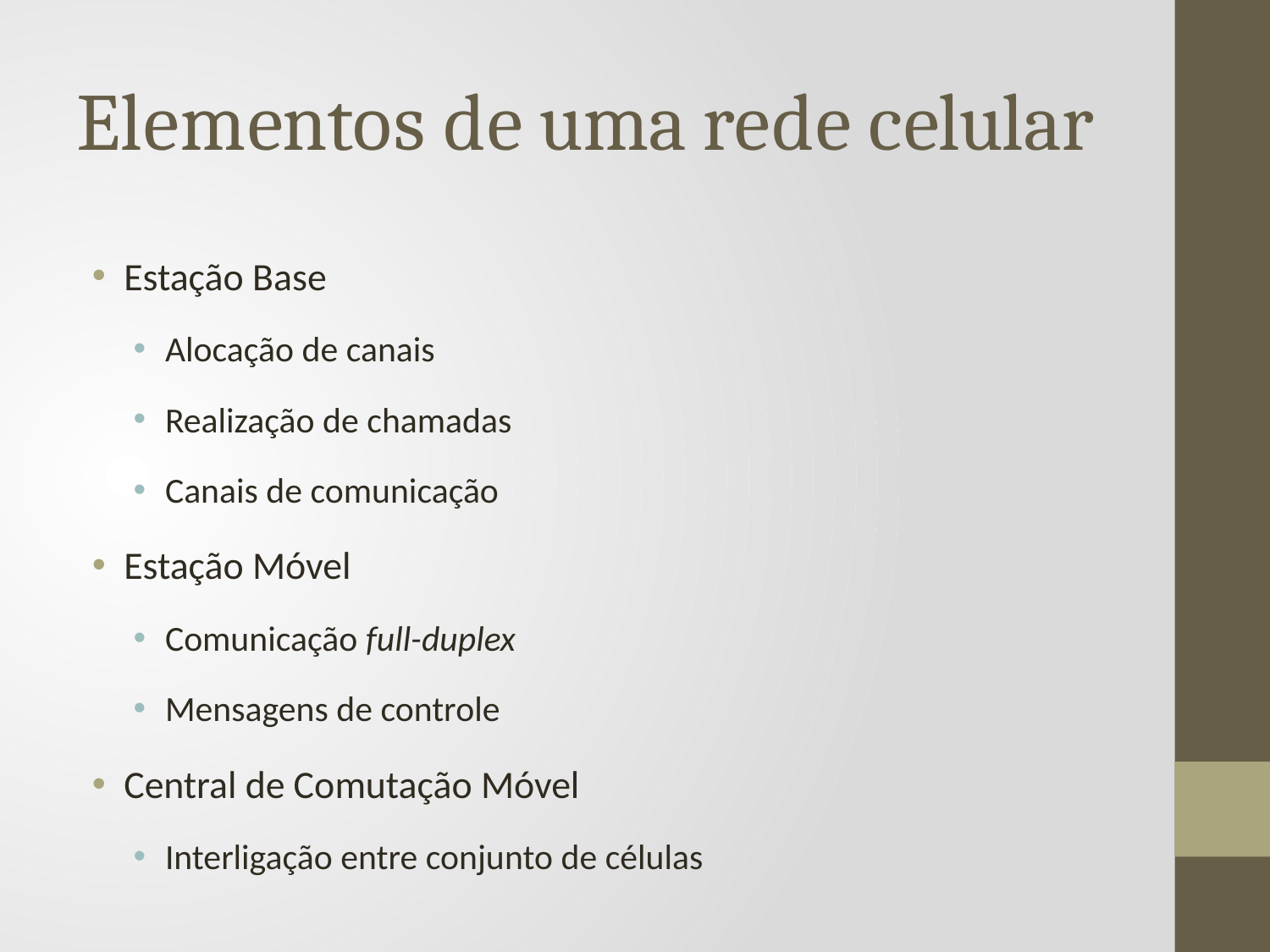

# Elementos de uma rede celular
Estação Base
Alocação de canais
Realização de chamadas
Canais de comunicação
Estação Móvel
Comunicação full-duplex
Mensagens de controle
Central de Comutação Móvel
Interligação entre conjunto de células